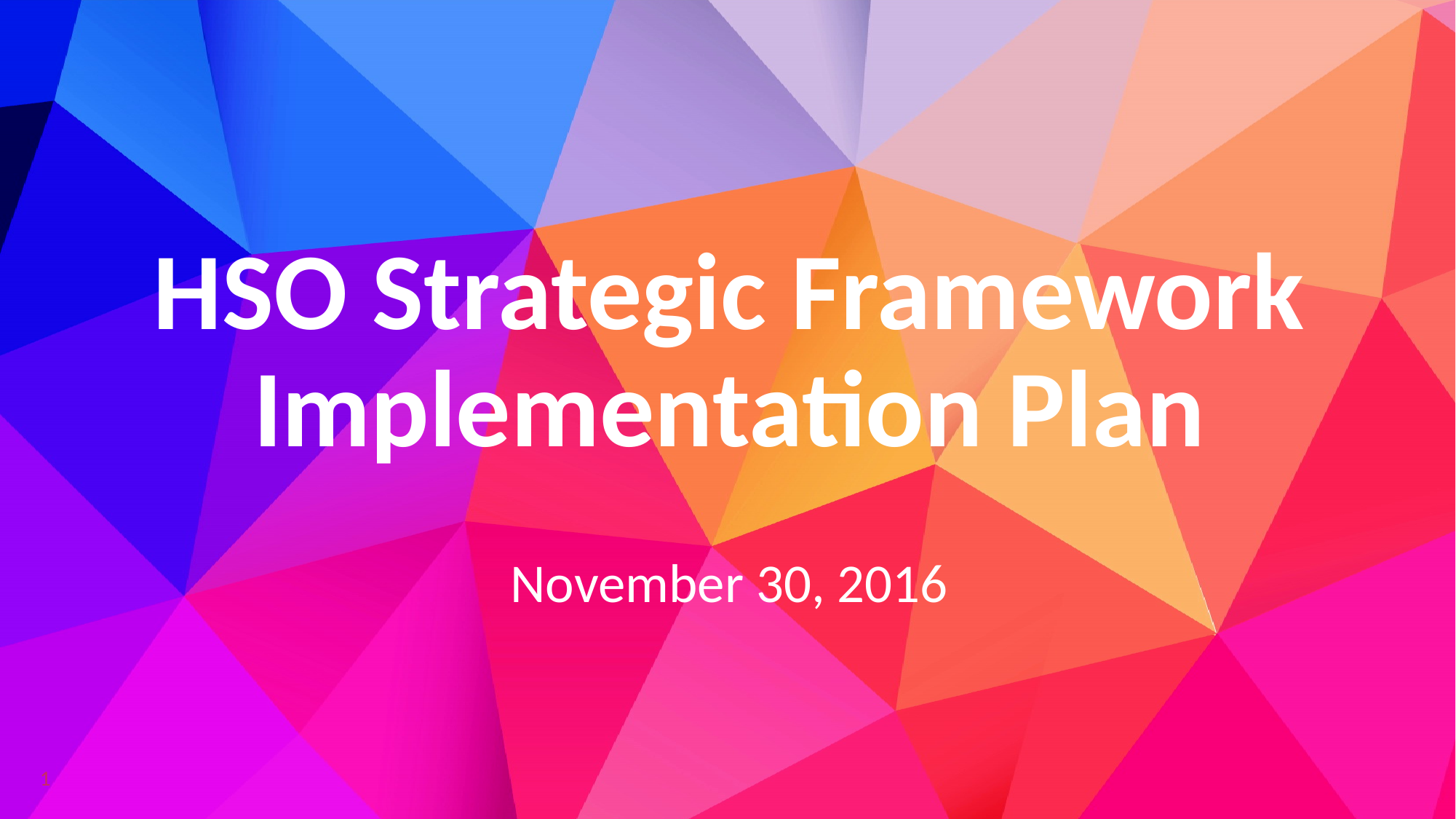

# HSO Strategic Framework Implementation Plan
November 30, 2016